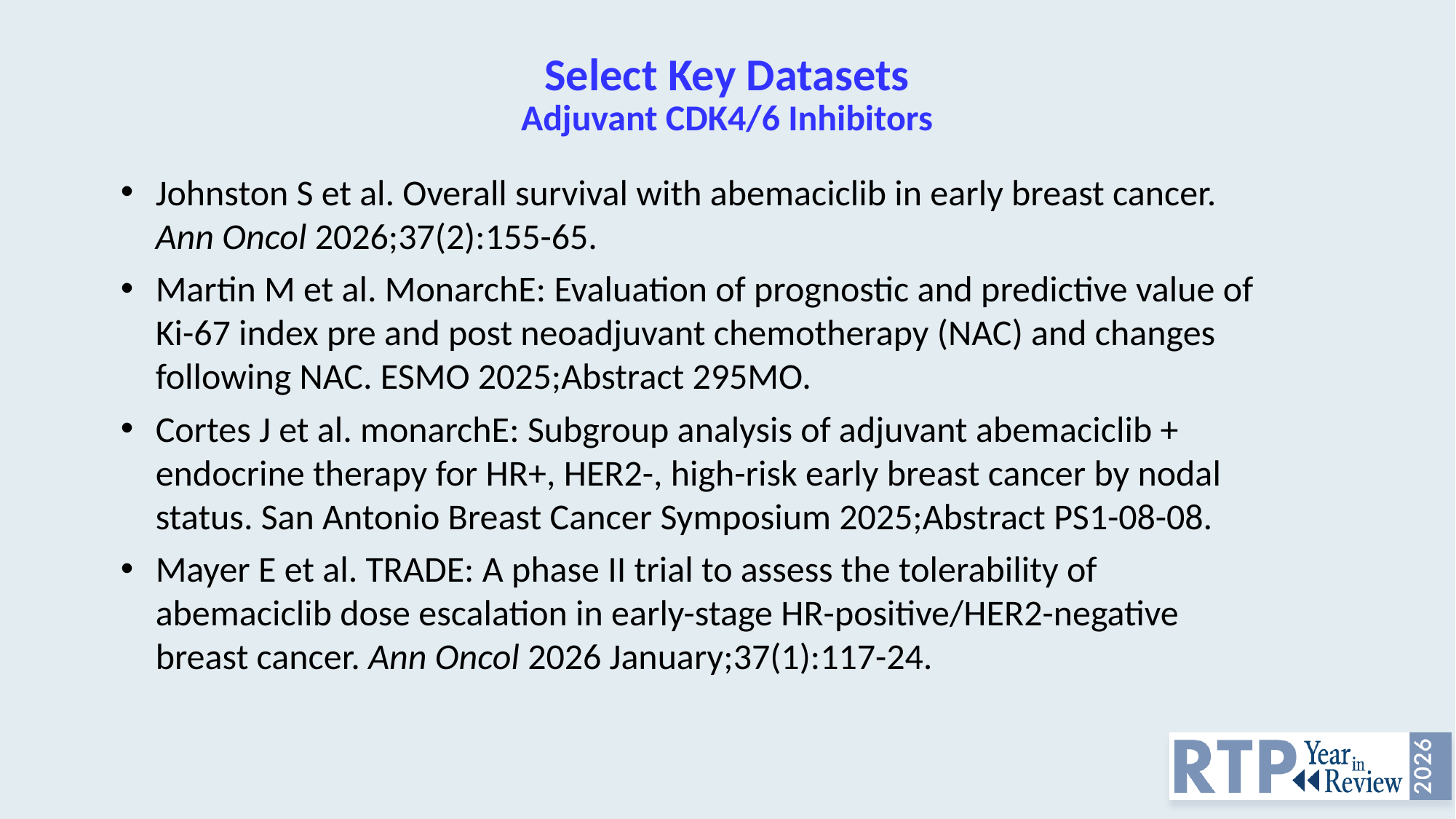

# Select Key Datasets Adjuvant CDK4/6 Inhibitors
Johnston S et al. Overall survival with abemaciclib in early breast cancer. Ann Oncol 2026;37(2):155-65.
Martin M et al. MonarchE: Evaluation of prognostic and predictive value of Ki-67 index pre and post neoadjuvant chemotherapy (NAC) and changes following NAC. ESMO 2025;Abstract 295MO.
Cortes J et al. monarchE: Subgroup analysis of adjuvant abemaciclib + endocrine therapy for HR+, HER2-, high-risk early breast cancer by nodal status. San Antonio Breast Cancer Symposium 2025;Abstract PS1-08-08.
Mayer E et al. TRADE: A phase II trial to assess the tolerability of abemaciclib dose escalation in early-stage HR-positive/HER2-negative breast cancer. Ann Oncol 2026 January;37(1):117-24.